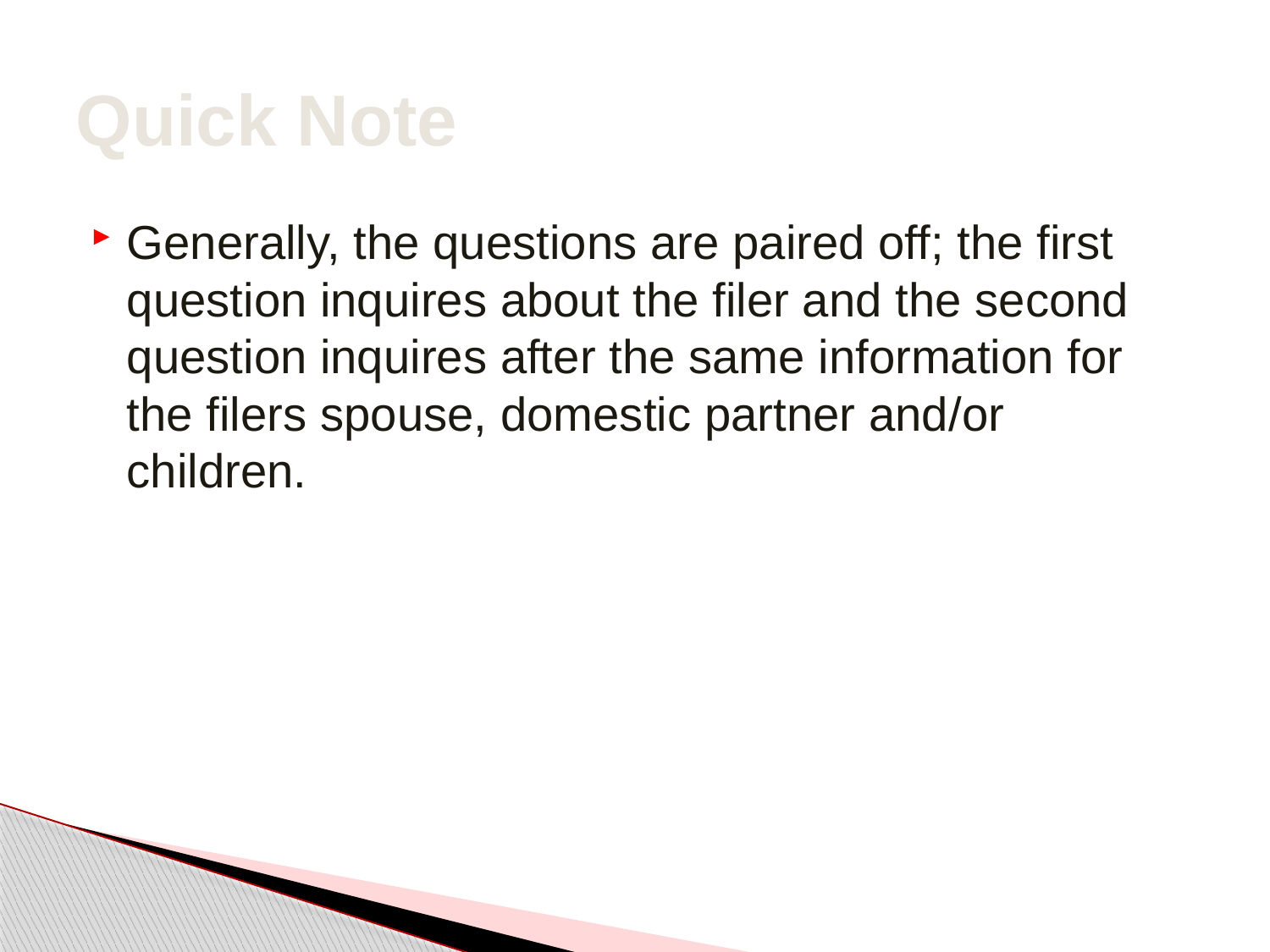

# Quick Note
Generally, the questions are paired off; the first question inquires about the filer and the second question inquires after the same information for the filers spouse, domestic partner and/or children.